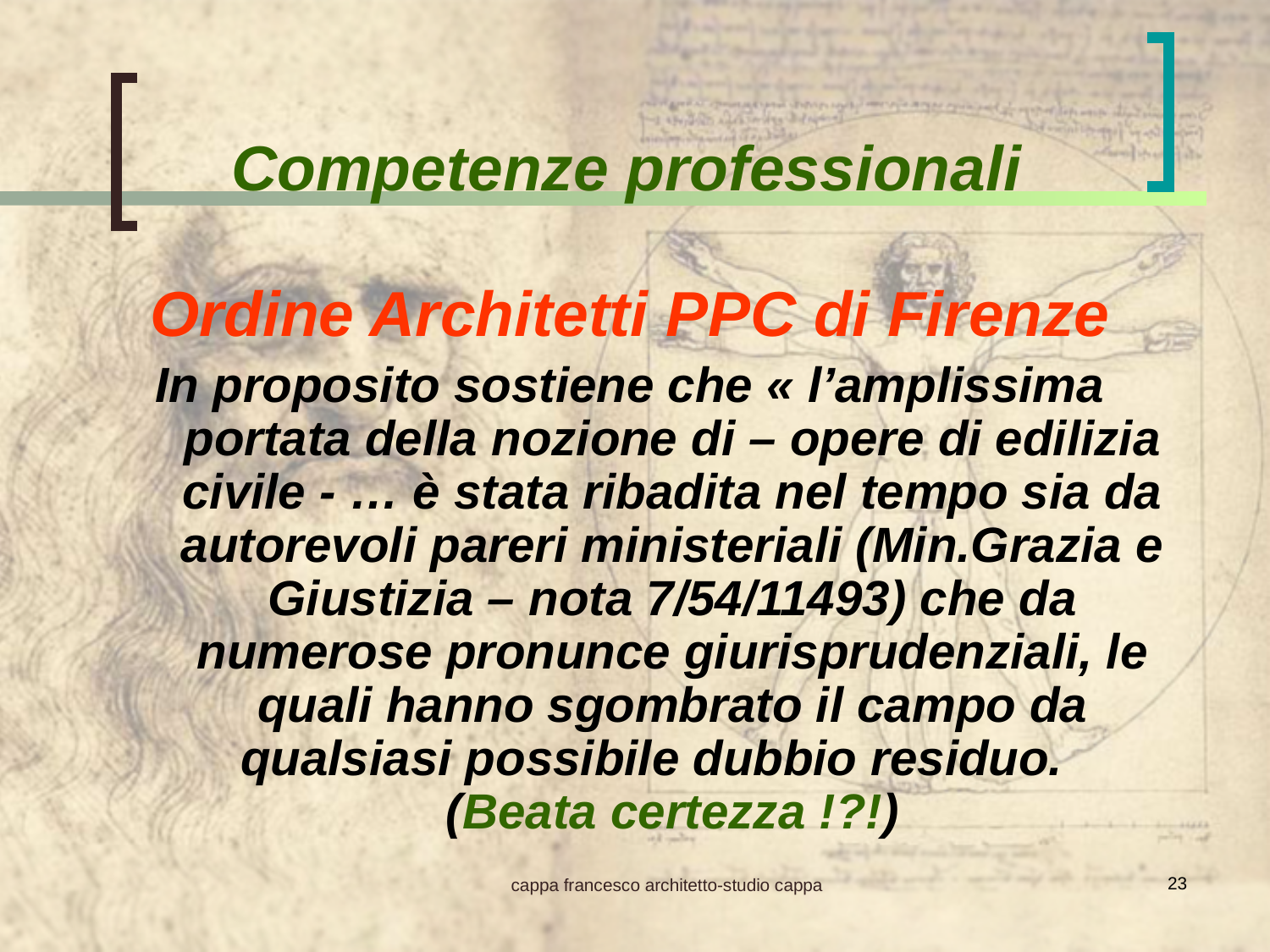

Competenze professionali
Ordine Architetti PPC di Firenze
In proposito sostiene che « l’amplissima portata della nozione di – opere di edilizia civile - … è stata ribadita nel tempo sia da autorevoli pareri ministeriali (Min.Grazia e Giustizia – nota 7/54/11493) che da numerose pronunce giurisprudenziali, le quali hanno sgombrato il campo da qualsiasi possibile dubbio residuo.    (Beata certezza !?!)

23
cappa francesco architetto-studio cappa